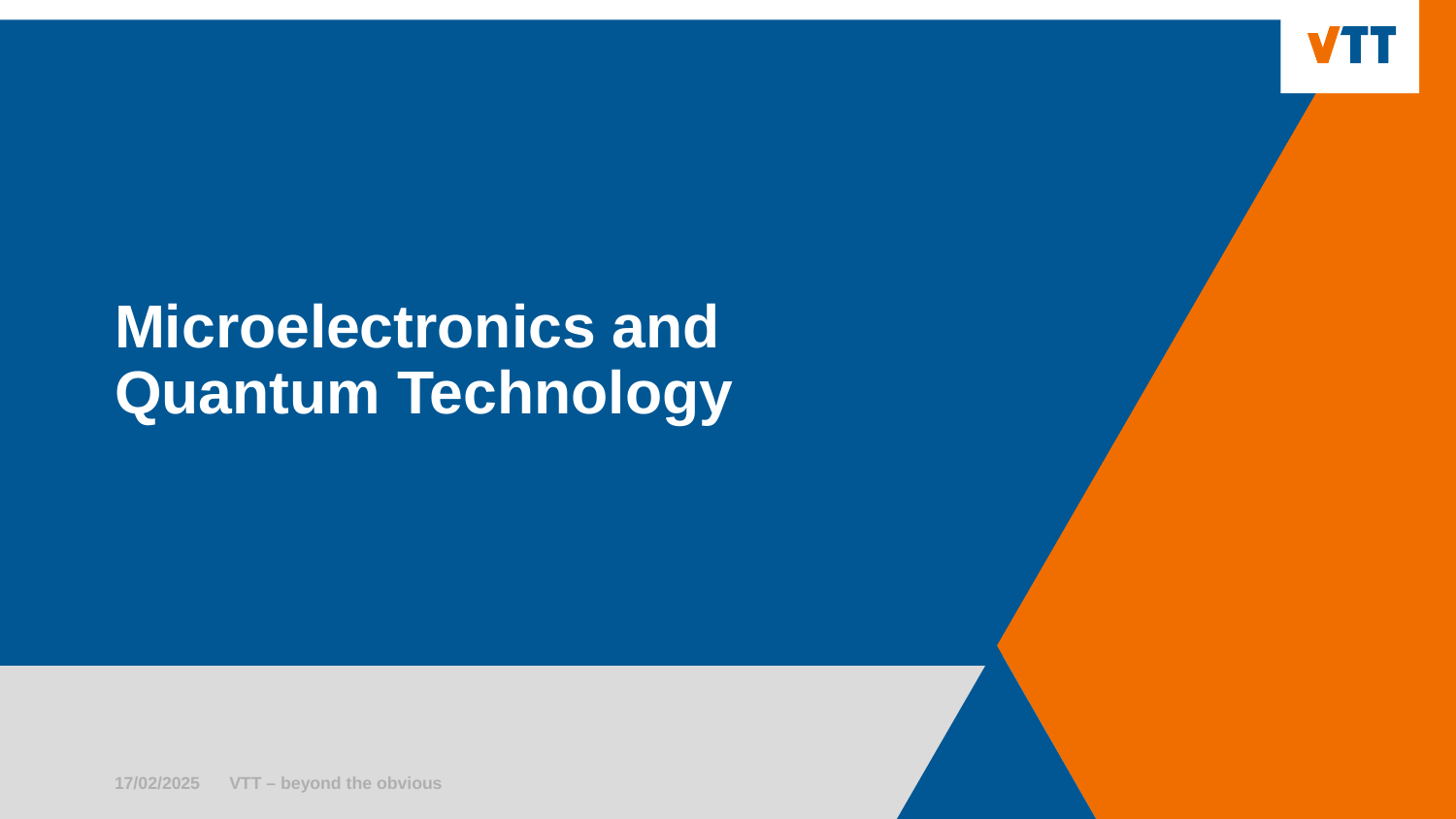

# Microelectronics and Quantum Technology
17/02/2025
VTT – beyond the obvious